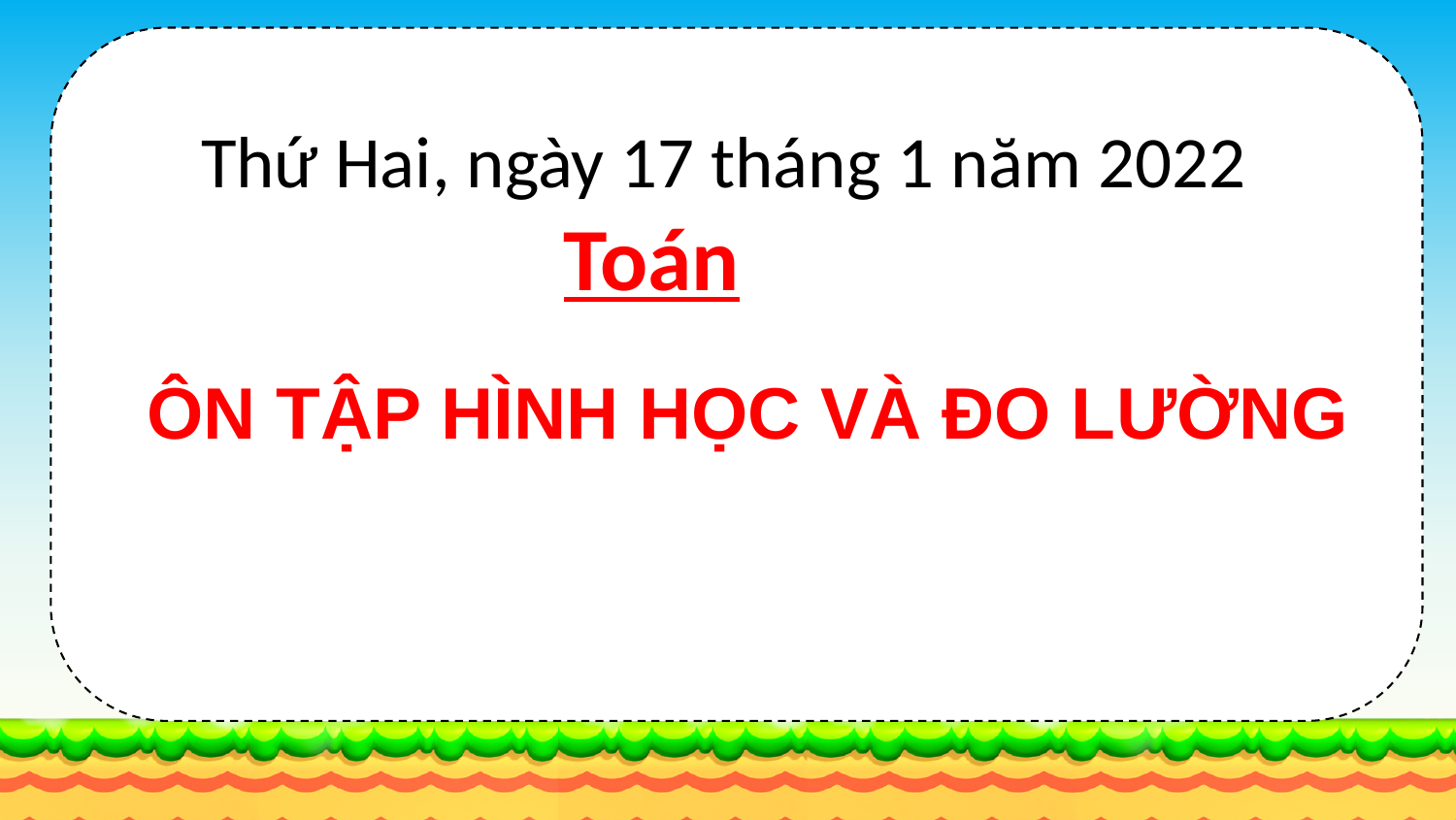

Thứ Hai, ngày 17 tháng 1 năm 2022
                  Toán
ÔN TẬP HÌNH HỌC VÀ ĐO LƯỜNG